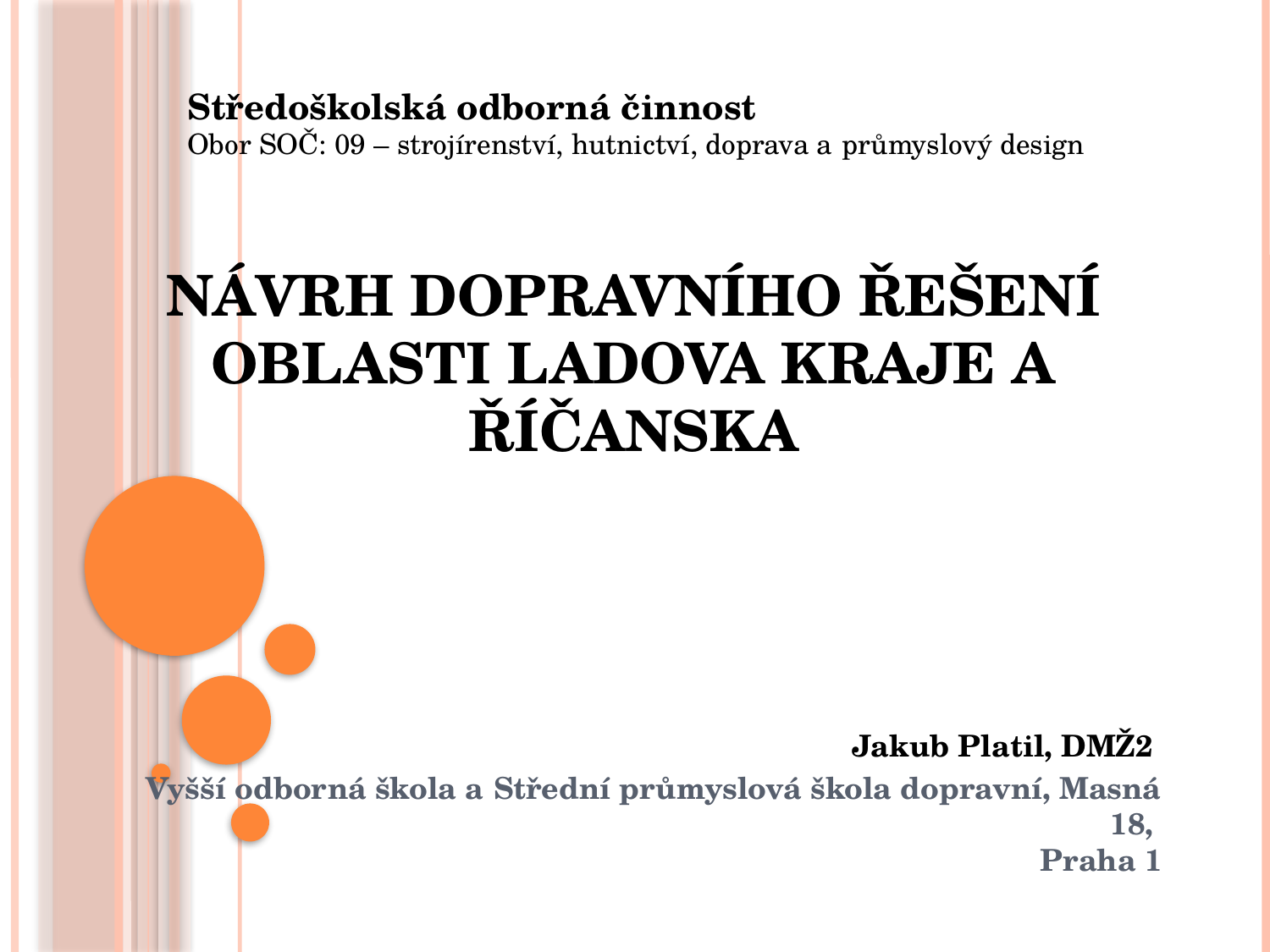

Středoškolská odborná činnost
Obor SOČ: 09 – strojírenství, hutnictví, doprava a průmyslový design

# Návrh dopravního řešení oblasti Ladova kraje a Říčanska
Jakub Platil, DMŽ2
Vyšší odborná škola a Střední průmyslová škola dopravní, Masná 18,
Praha 1